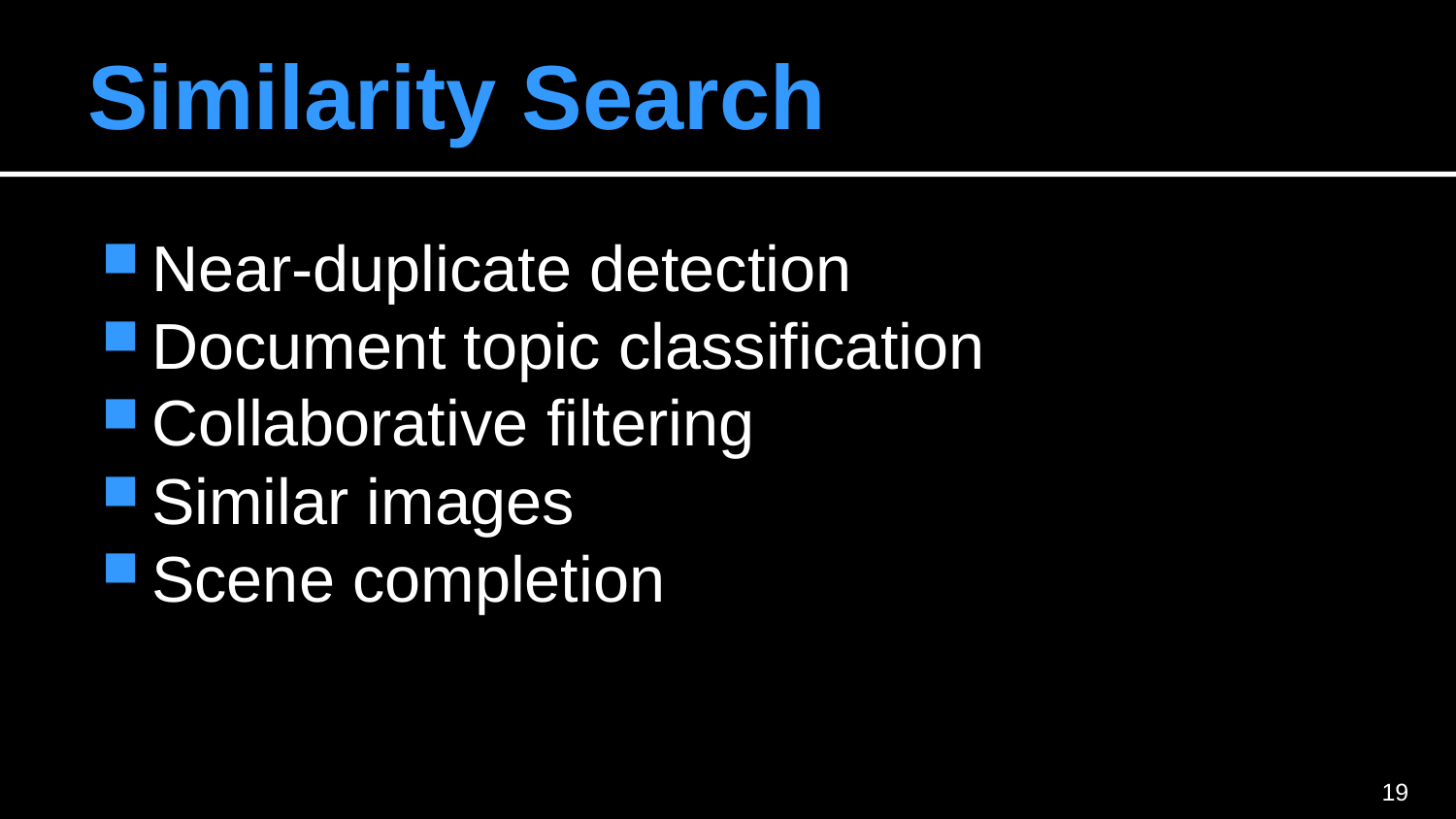

# Similarity Search
Near-duplicate detection
Document topic classification
Collaborative filtering
Similar images
Scene completion
19